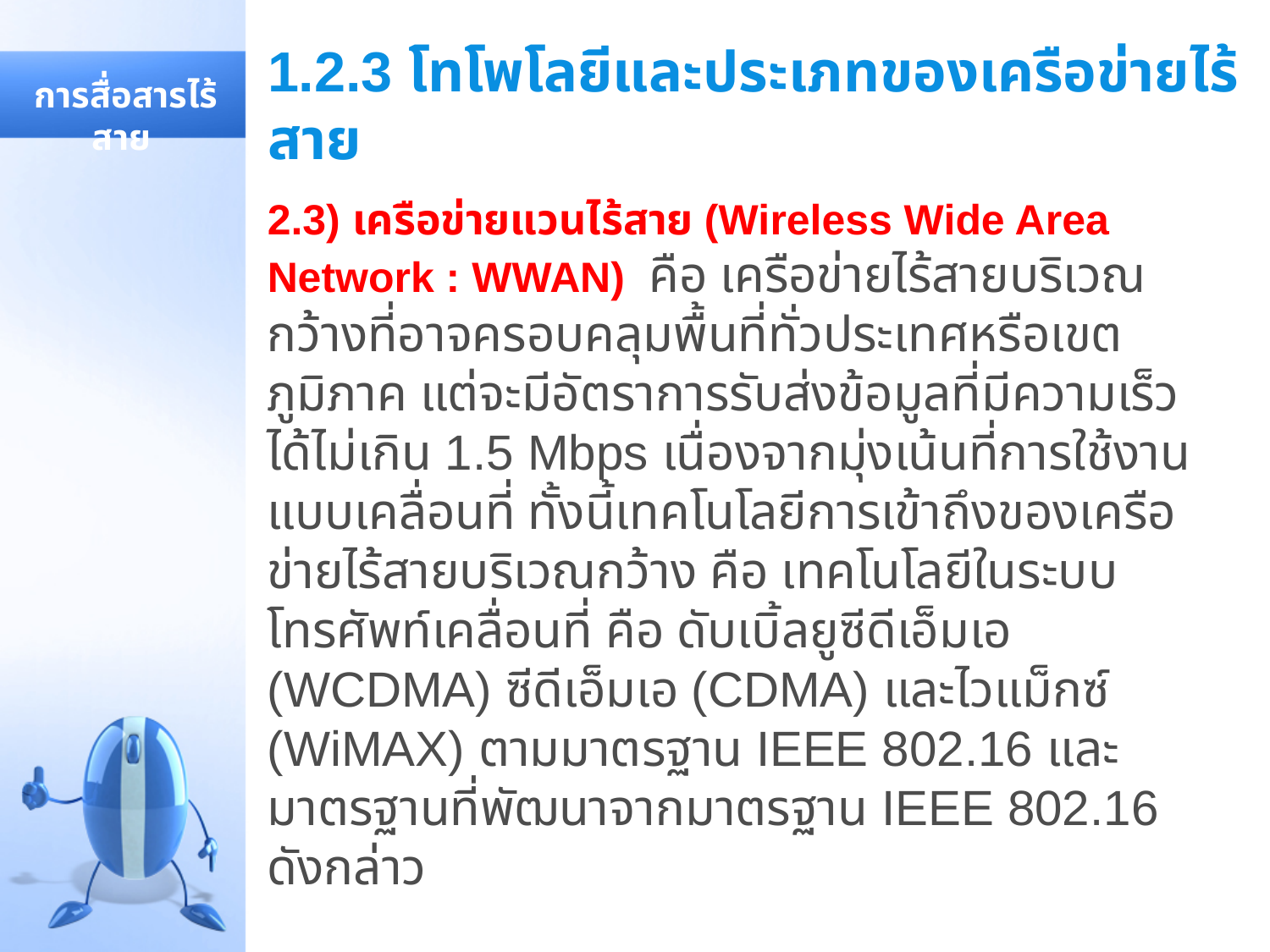

# 1.2.3 โทโพโลยีและประเภทของเครือข่ายไร้สาย
 การสื่อสารไร้สาย
2.3) เครือข่ายแวนไร้สาย (Wireless Wide Area Network : WWAN)  คือ เครือข่ายไร้สายบริเวณกว้างที่อาจครอบคลุมพื้นที่ทั่วประเทศหรือเขตภูมิภาค แต่จะมีอัตราการรับส่งข้อมูลที่มีความเร็วได้ไม่เกิน 1.5 Mbps เนื่องจากมุ่งเน้นที่การใช้งานแบบเคลื่อนที่ ทั้งนี้เทคโนโลยีการเข้าถึงของเครือข่ายไร้สายบริเวณกว้าง คือ เทคโนโลยีในระบบโทรศัพท์เคลื่อนที่ คือ ดับเบิ้ลยูซีดีเอ็มเอ (WCDMA) ซีดีเอ็มเอ (CDMA) และไวแม็กซ์ (WiMAX) ตามมาตรฐาน IEEE 802.16 และมาตรฐานที่พัฒนาจากมาตรฐาน IEEE 802.16 ดังกล่าว